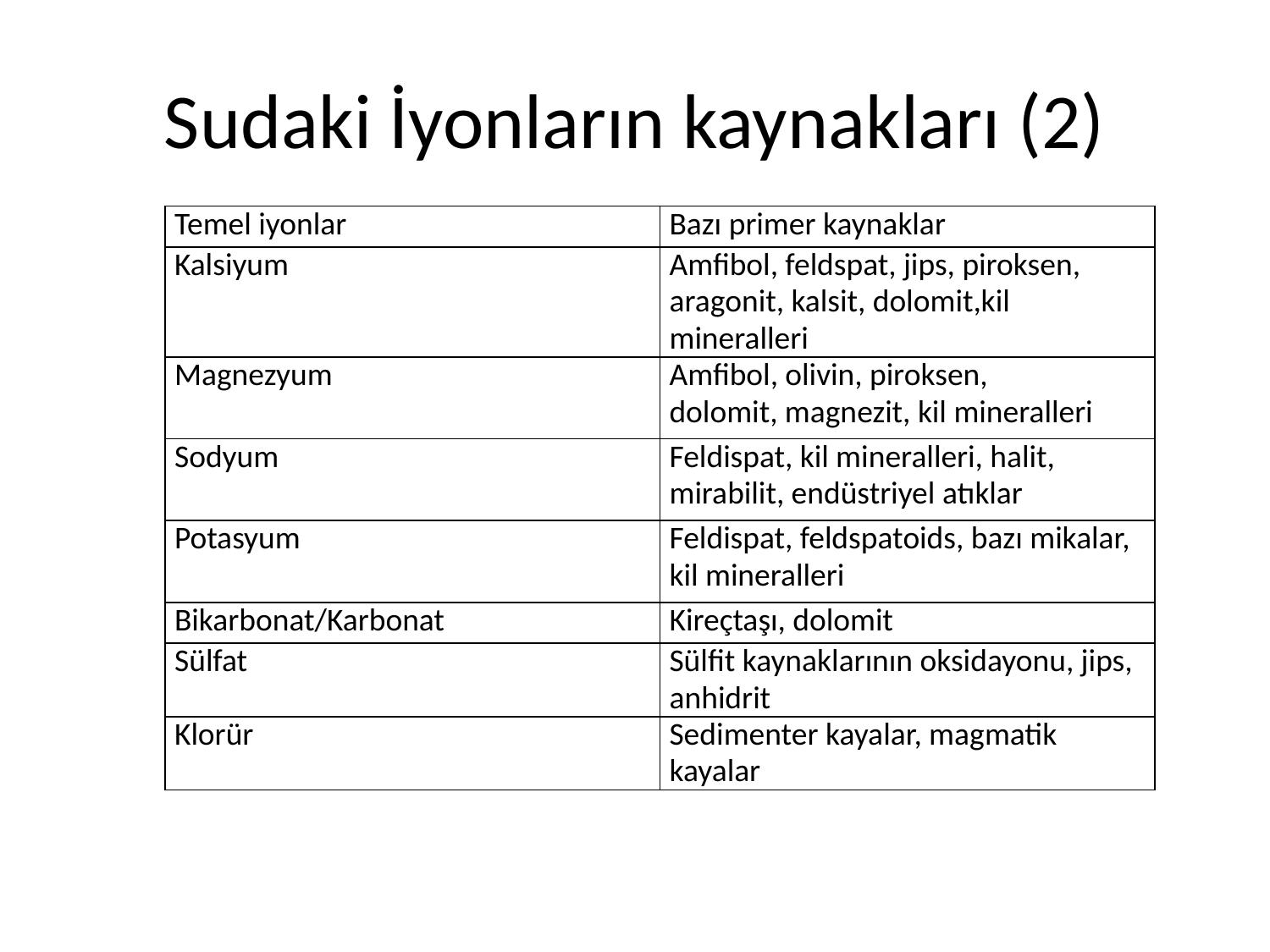

# Sudaki İyonların kaynakları (2)
| Temel iyonlar | Bazı primer kaynaklar |
| --- | --- |
| Kalsiyum | Amfibol, feldspat, jips, piroksen, aragonit, kalsit, dolomit,kil mineralleri |
| Magnezyum | Amfibol, olivin, piroksen, dolomit, magnezit, kil mineralleri |
| Sodyum | Feldispat, kil mineralleri, halit, mirabilit, endüstriyel atıklar |
| Potasyum | Feldispat, feldspatoids, bazı mikalar, kil mineralleri |
| Bikarbonat/Karbonat | Kireçtaşı, dolomit |
| Sülfat | Sülfit kaynaklarının oksidayonu, jips, anhidrit |
| Klorür | Sedimenter kayalar, magmatik kayalar |